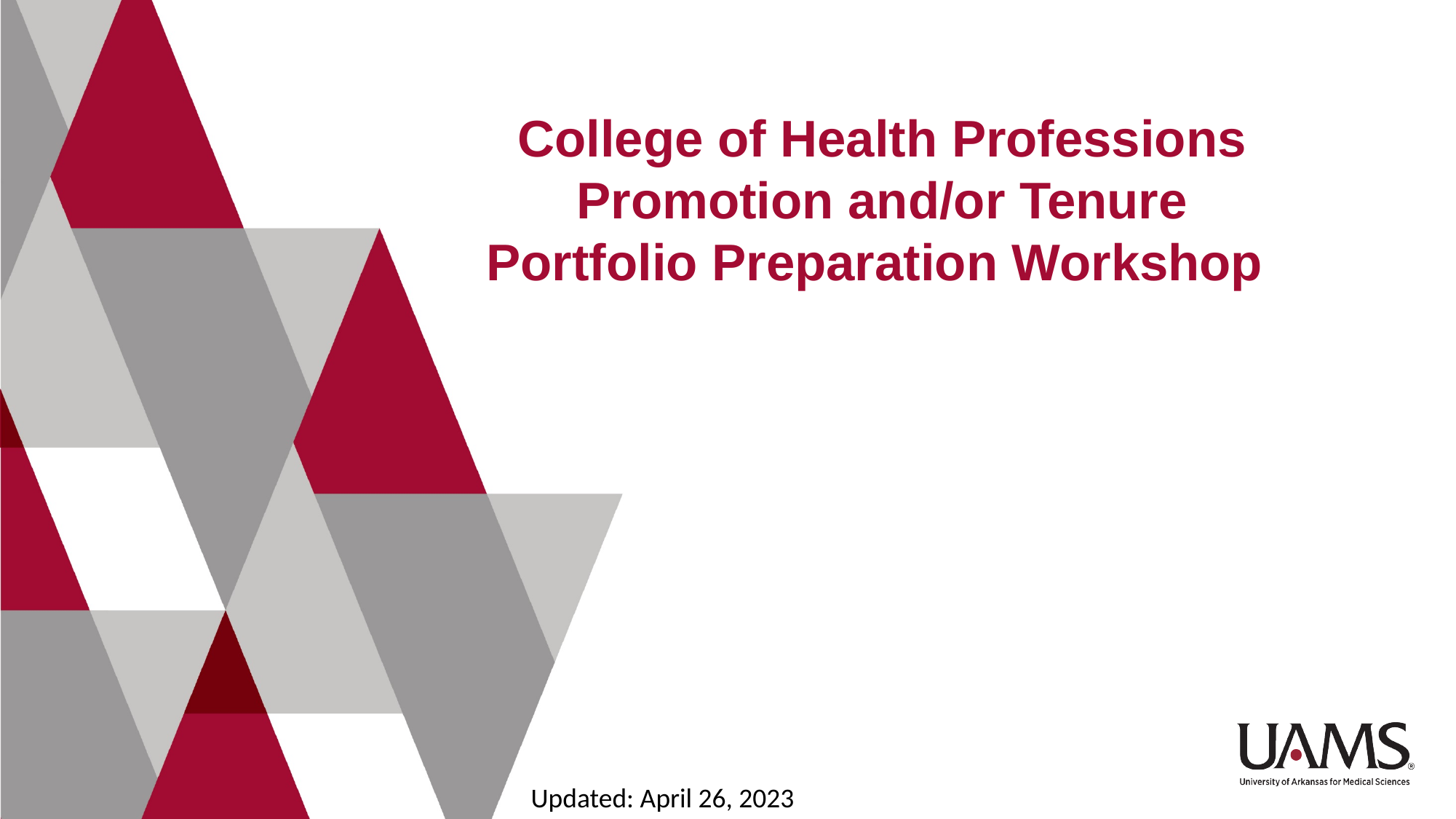

# College of Health Professions Promotion and/or Tenure Portfolio Preparation Workshop
Updated: April 26, 2023